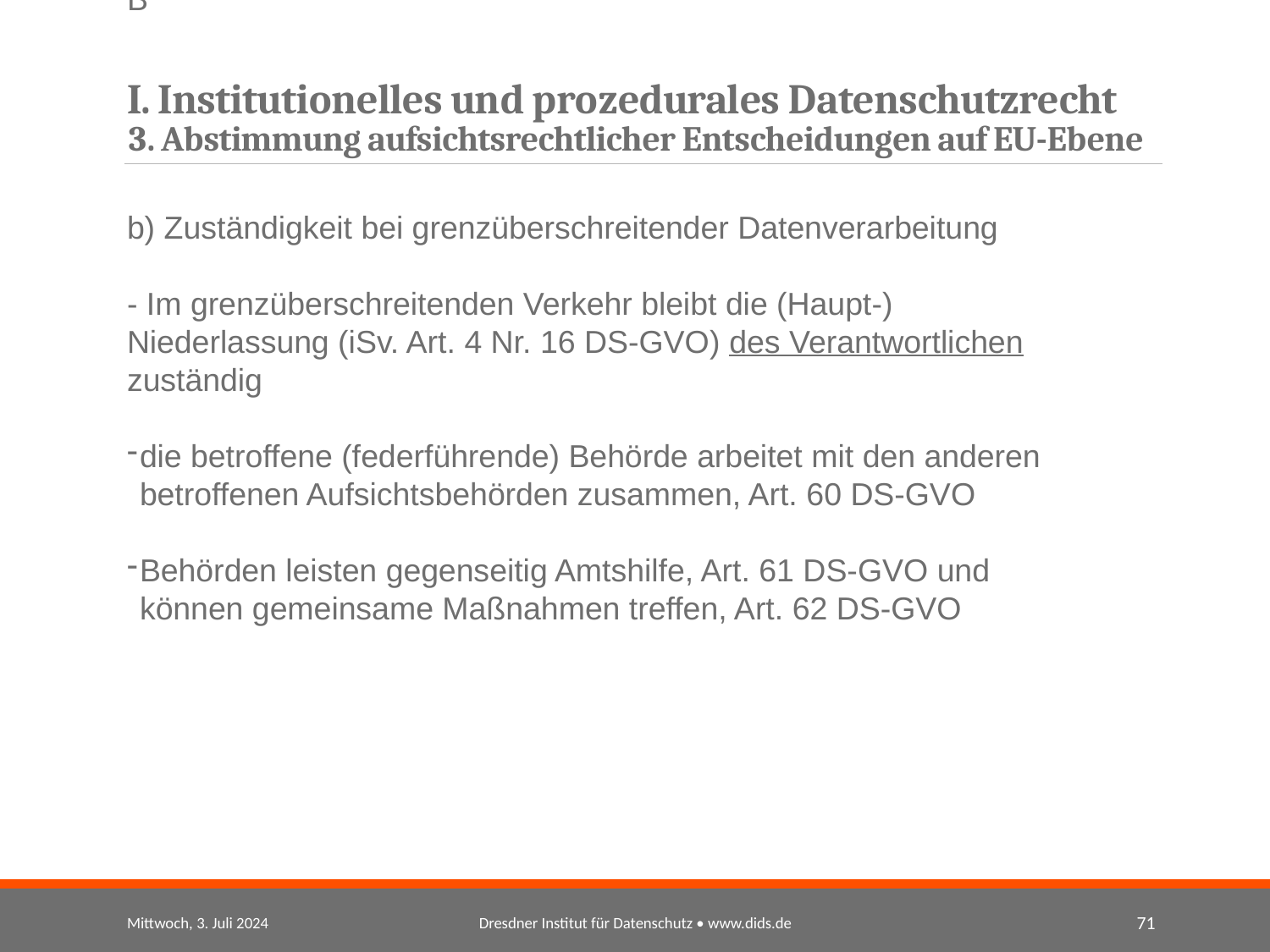

B

b) Zuständigkeit bei grenzüberschreitender Datenverarbeitung

- Im grenzüberschreitenden Verkehr bleibt die (Haupt-) Niederlassung (iSv. Art. 4 Nr. 16 DS-GVO) des Verantwortlichen zuständig

die betroffene (federführende) Behörde arbeitet mit den anderen betroffenen Aufsichtsbehörden zusammen, Art. 60 DS-GVO

Behörden leisten gegenseitig Amtshilfe, Art. 61 DS-GVO und können gemeinsame Maßnahmen treffen, Art. 62 DS-GVO

# I. Institutionelles und prozedurales Datenschutzrecht 3. Abstimmung aufsichtsrechtlicher Entscheidungen auf EU-Ebene
Mittwoch, 3. Juli 2024
Dresdner Institut für Datenschutz • www.dids.de
71